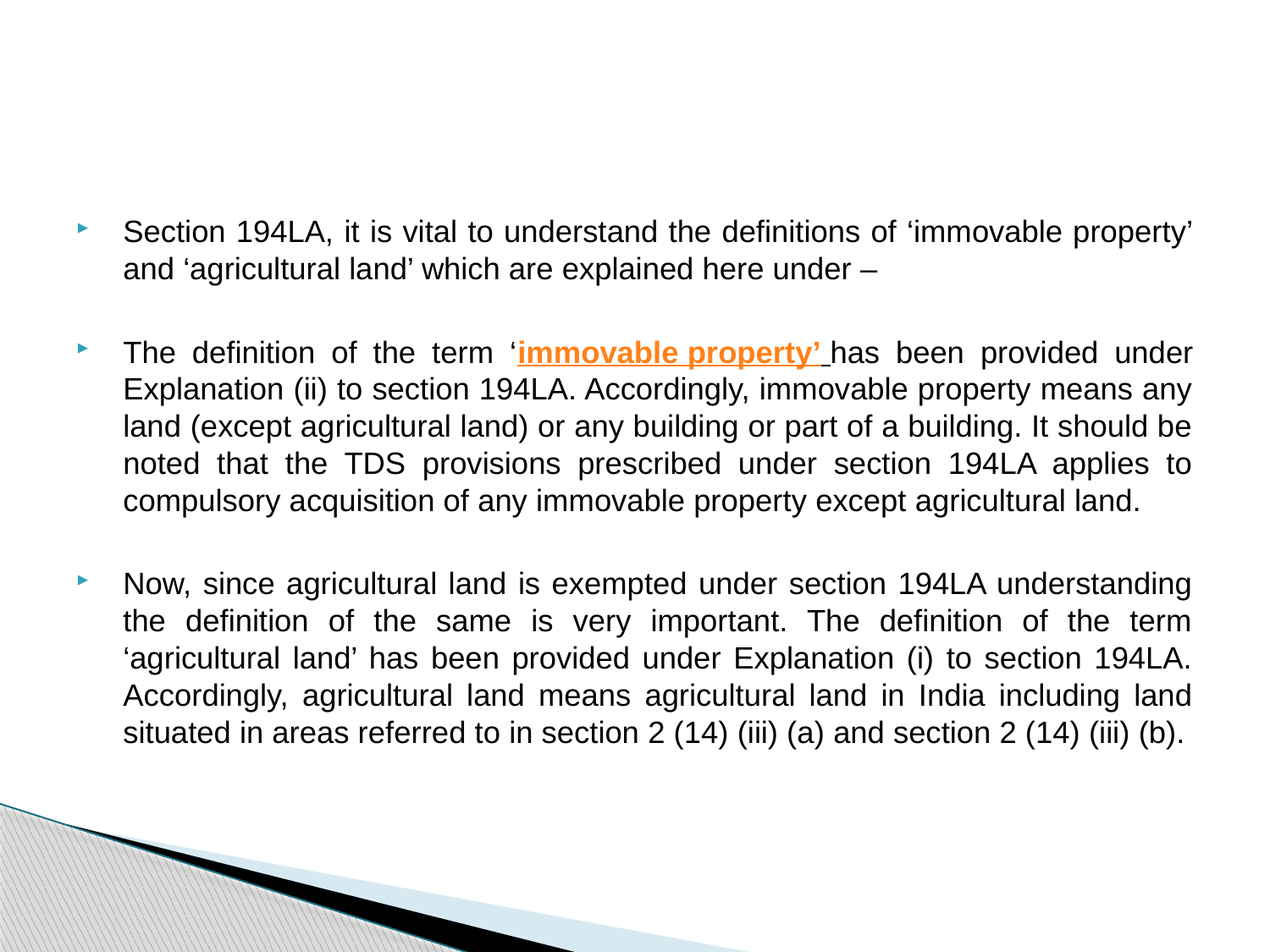

#
Section 194LA, it is vital to understand the definitions of ‘immovable property’ and ‘agricultural land’ which are explained here under –

The definition of the term ‘immovable property’ has been provided under Explanation (ii) to section 194LA. Accordingly, immovable property means any land (except agricultural land) or any building or part of a building. It should be noted that the TDS provisions prescribed under section 194LA applies to compulsory acquisition of any immovable property except agricultural land.

Now, since agricultural land is exempted under section 194LA understanding the definition of the same is very important. The definition of the term ‘agricultural land’ has been provided under Explanation (i) to section 194LA. Accordingly, agricultural land means agricultural land in India including land situated in areas referred to in section 2 (14) (iii) (a) and section 2 (14) (iii) (b).